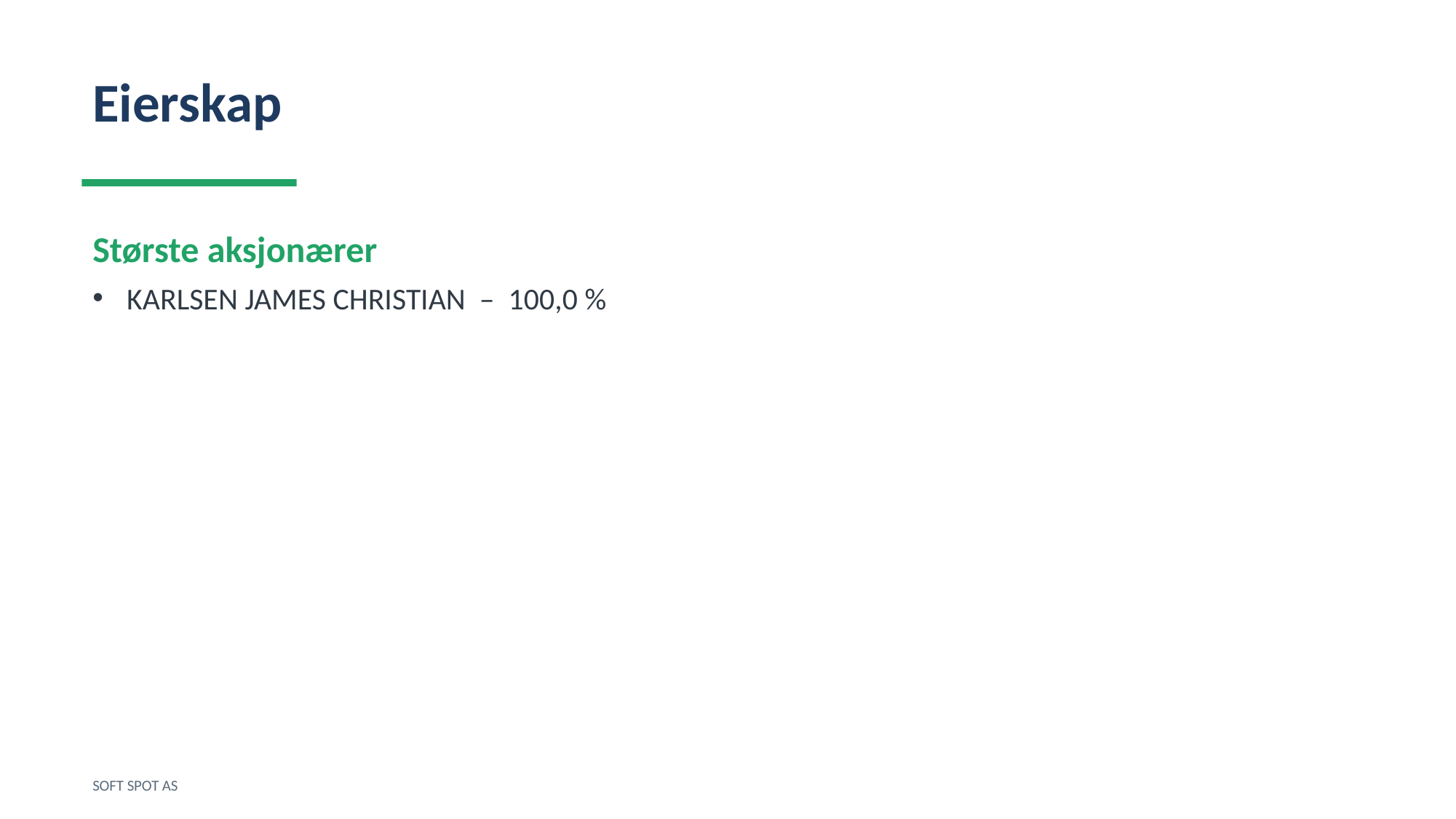

Eierskap

Største aksjonærer
KARLSEN JAMES CHRISTIAN  –  100,0 %
SOFT SPOT AS